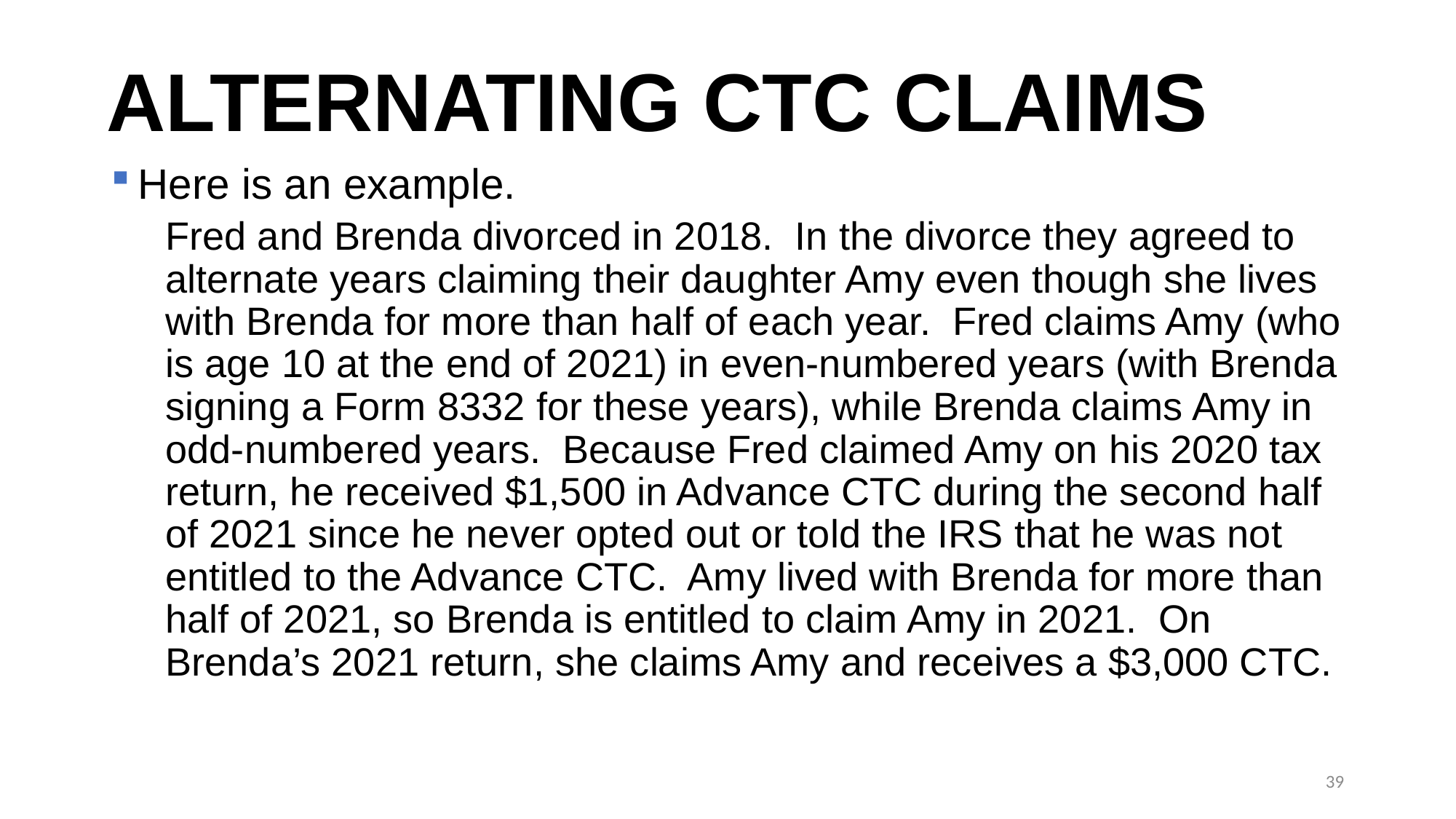

# ALTERNATING CTC CLAIMS
Here is an example.
Fred and Brenda divorced in 2018.  In the divorce they agreed to alternate years claiming their daughter Amy even though she lives with Brenda for more than half of each year.  Fred claims Amy (who is age 10 at the end of 2021) in even-numbered years (with Brenda signing a Form 8332 for these years), while Brenda claims Amy in odd-numbered years.  Because Fred claimed Amy on his 2020 tax return, he received $1,500 in Advance CTC during the second half of 2021 since he never opted out or told the IRS that he was not entitled to the Advance CTC.  Amy lived with Brenda for more than half of 2021, so Brenda is entitled to claim Amy in 2021.  On Brenda’s 2021 return, she claims Amy and receives a $3,000 CTC.

39